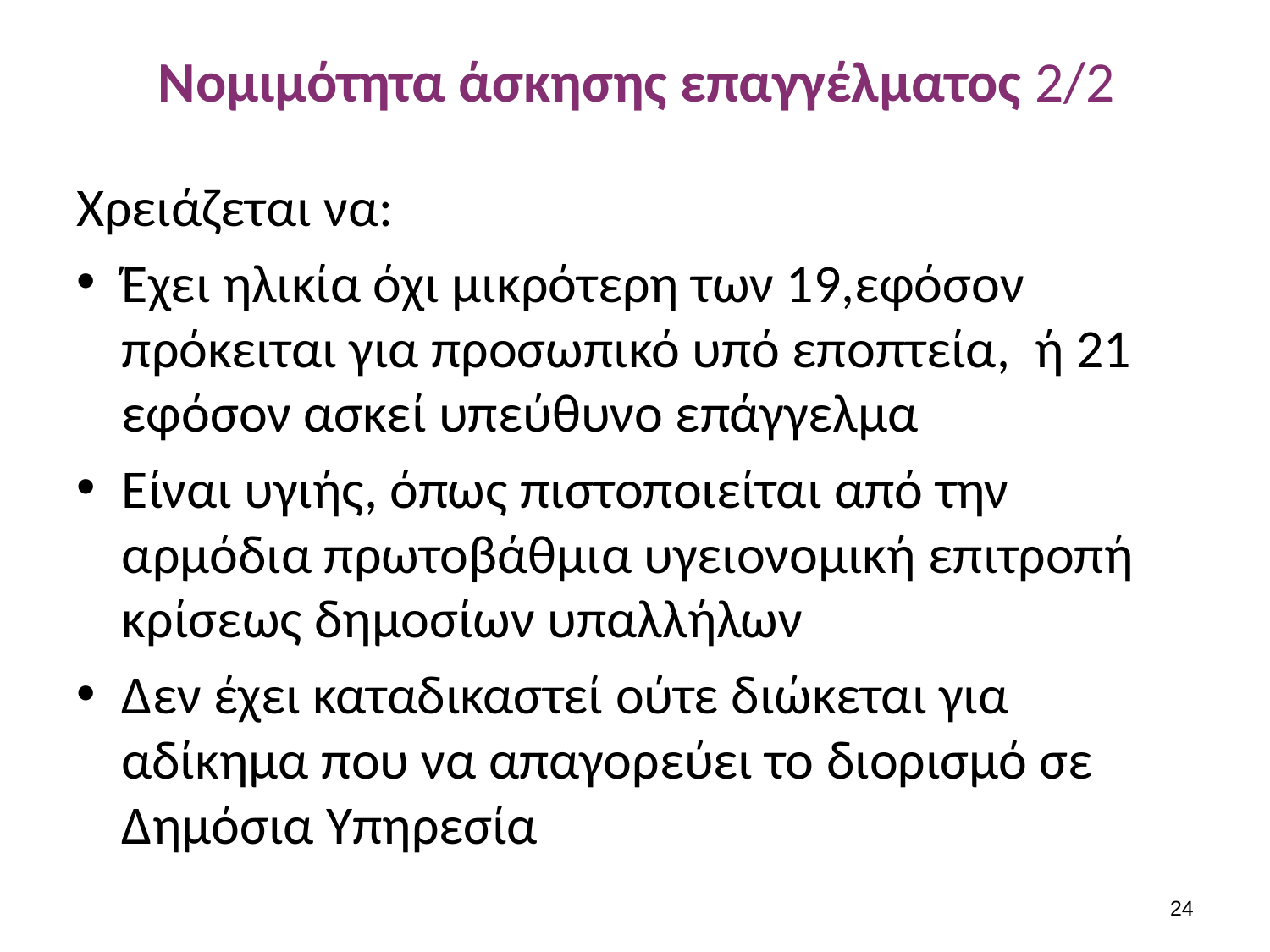

# Νομιμότητα άσκησης επαγγέλματος 2/2
Χρειάζεται να:
Έχει ηλικία όχι μικρότερη των 19,εφόσον πρόκειται για προσωπικό υπό εποπτεία,  ή 21 εφόσον ασκεί υπεύθυνο επάγγελμα
Είναι υγιής, όπως πιστοποιείται από την αρμόδια πρωτοβάθμια υγειονομική επιτροπή κρίσεως δημοσίων υπαλλήλων
Δεν έχει καταδικαστεί ούτε διώκεται για αδίκημα που να απαγορεύει το διορισμό σε Δημόσια Υπηρεσία

24